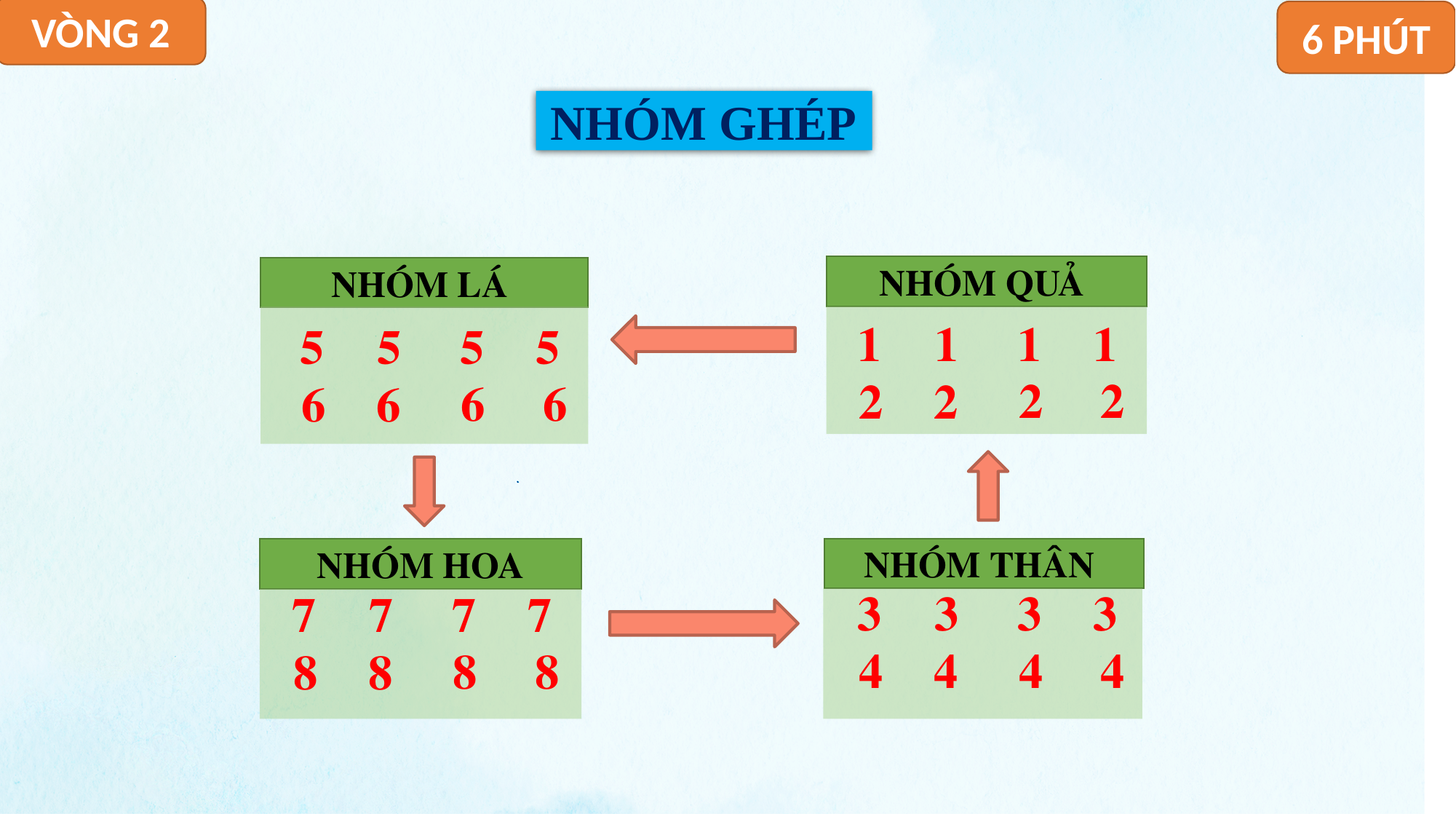

VÒNG 2
6 PHÚT
NHÓM GHÉP

NHÓM QUẢ
NHÓM LÁ

1
1
1
1
5
5
5
5

2
2
2
2
6
6
6
6

NHÓM THÂN
NHÓM HOA
3
3
3
3
7
7
7
7

4
4
4
4
8
8
8
8